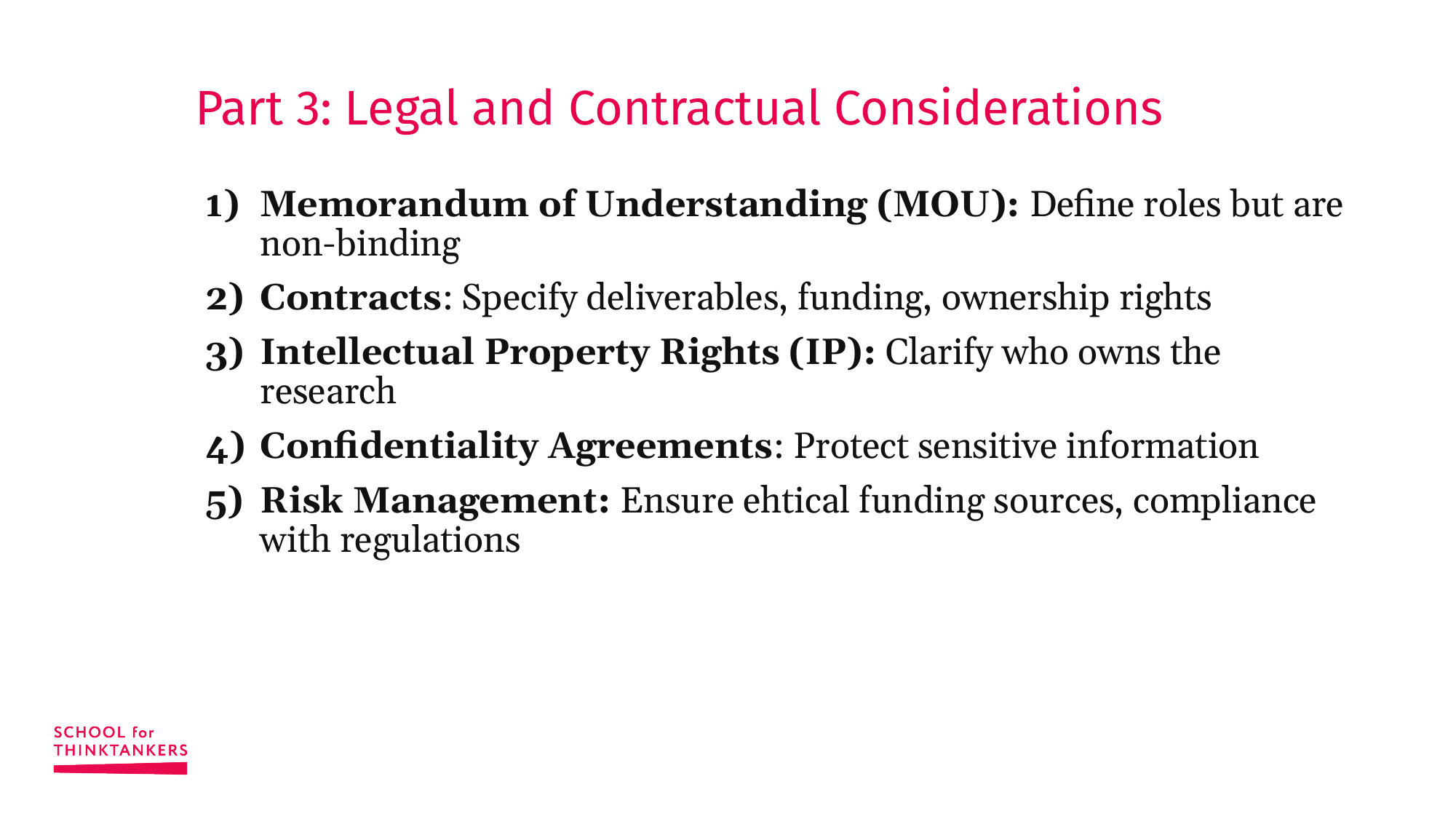

# Part 3: Legal and Contractual Considerations
Memorandum of Understanding (MOU): Define roles but are non-binding
Contracts: Specify deliverables, funding, ownership rights
Intellectual Property Rights (IP): Clarify who owns the research
Confidentiality Agreements: Protect sensitive information
Risk Management: Ensure ehtical funding sources, compliance with regulations